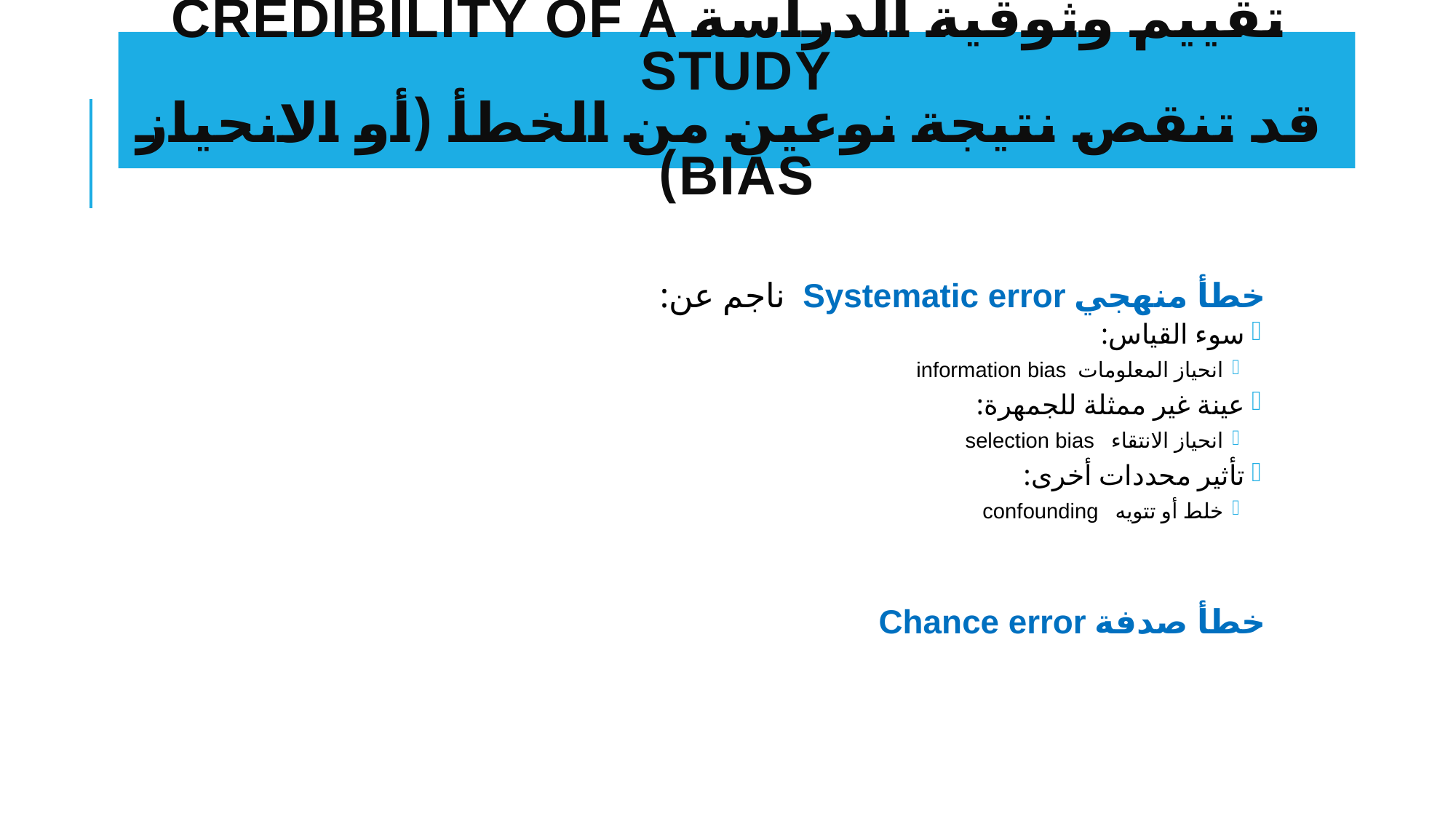

# تقييم وثوقية الدراسة Credibility of a study قد تنقص نتيجة نوعين من الخطأ (أو الانحياز bias)
خطأ منهجي Systematic error  ناجم عن:
سوء القياس:
انحياز المعلومات  information bias
عينة غير ممثلة للجمهرة:
انحياز الانتقاء   selection bias
تأثير محددات أخرى:
خلط أو تتويه   confounding

خطأ صدفة Chance error